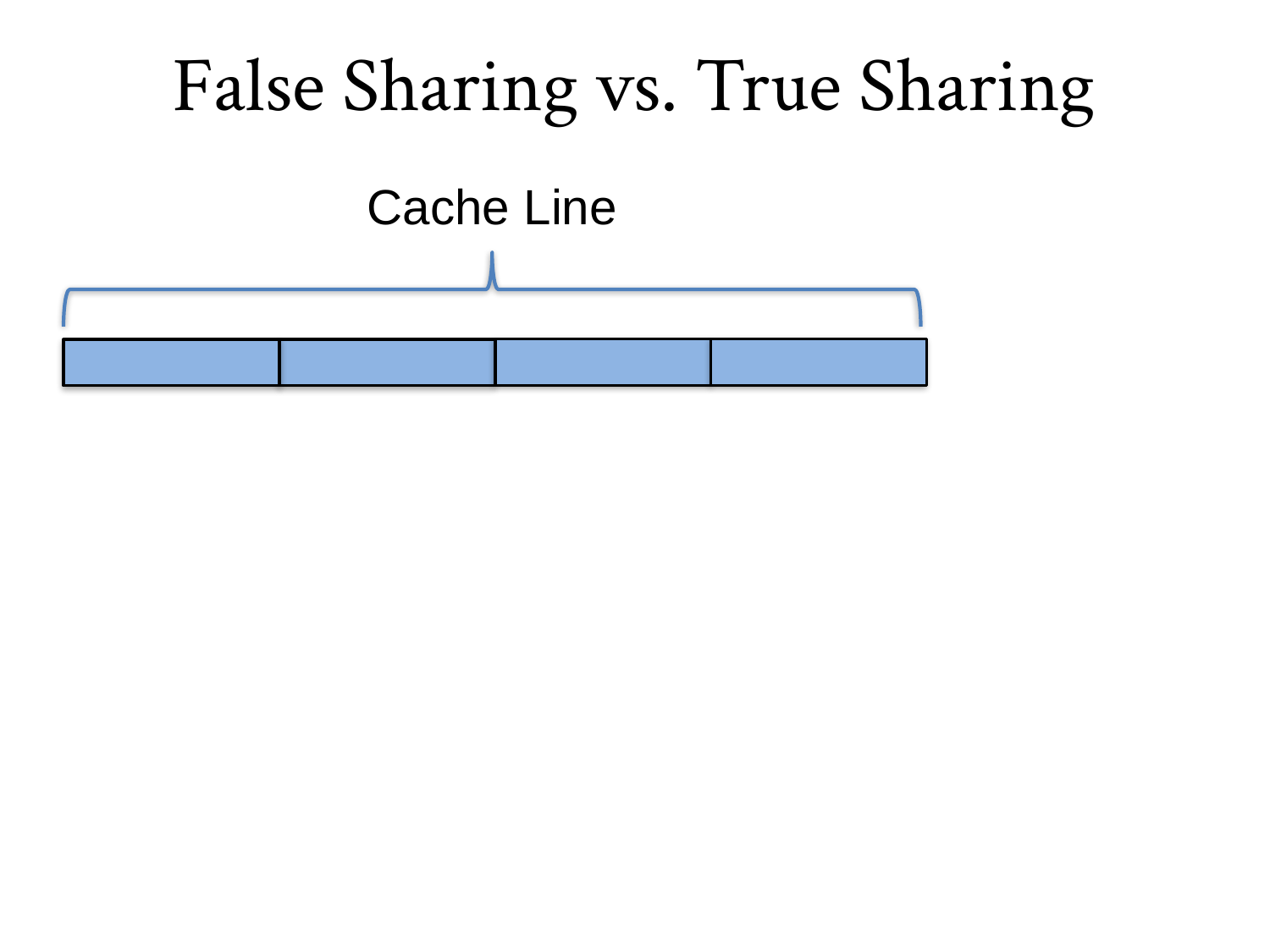

# False Sharing vs. True Sharing

Cache Line